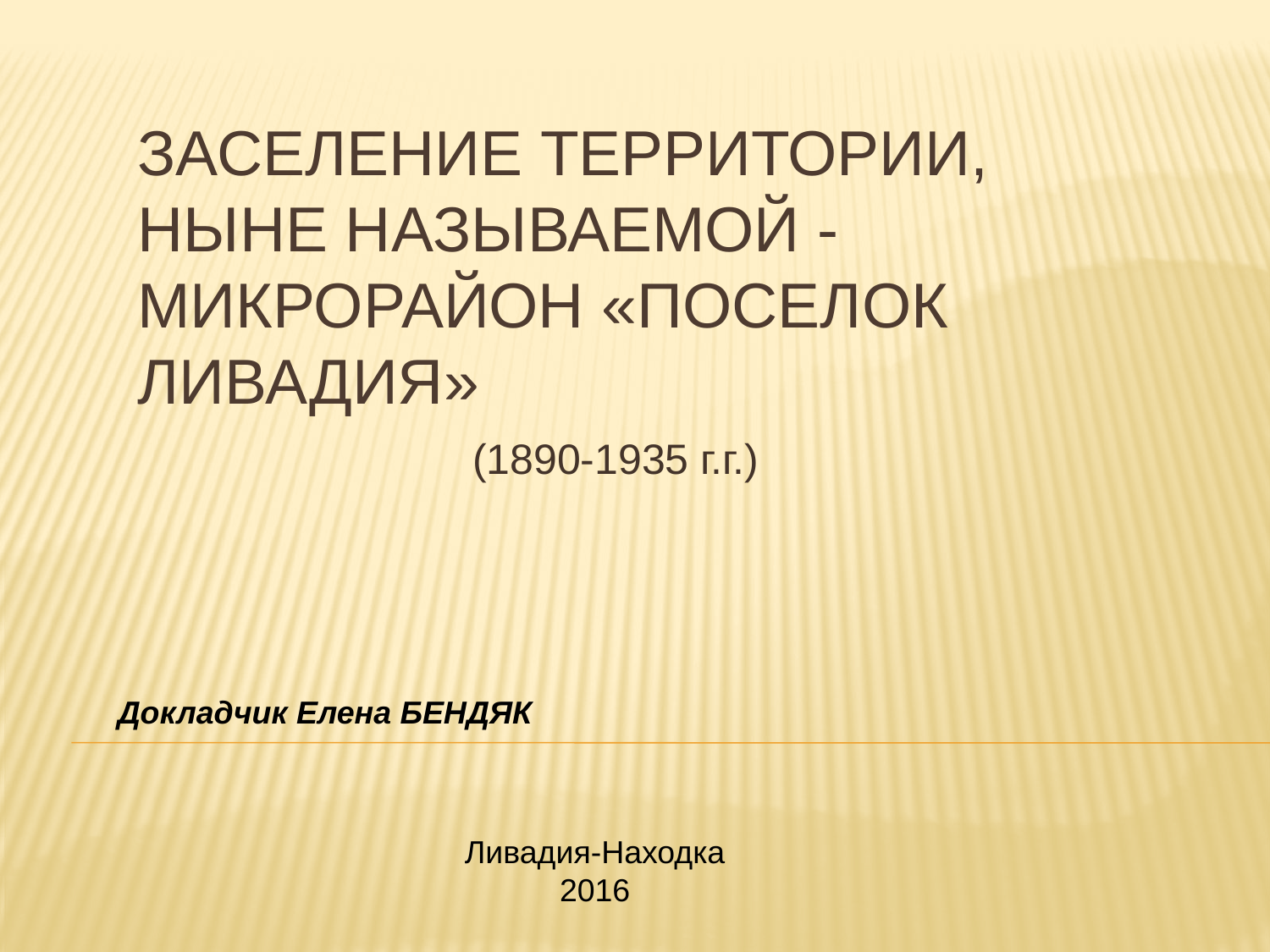

# Заселение территории, ныне называемой - микрорайон «поселок Ливадия»
                                   (1890-1935 г.г.)

Докладчик Елена БЕНДЯК
Ливадия-Находка
2016